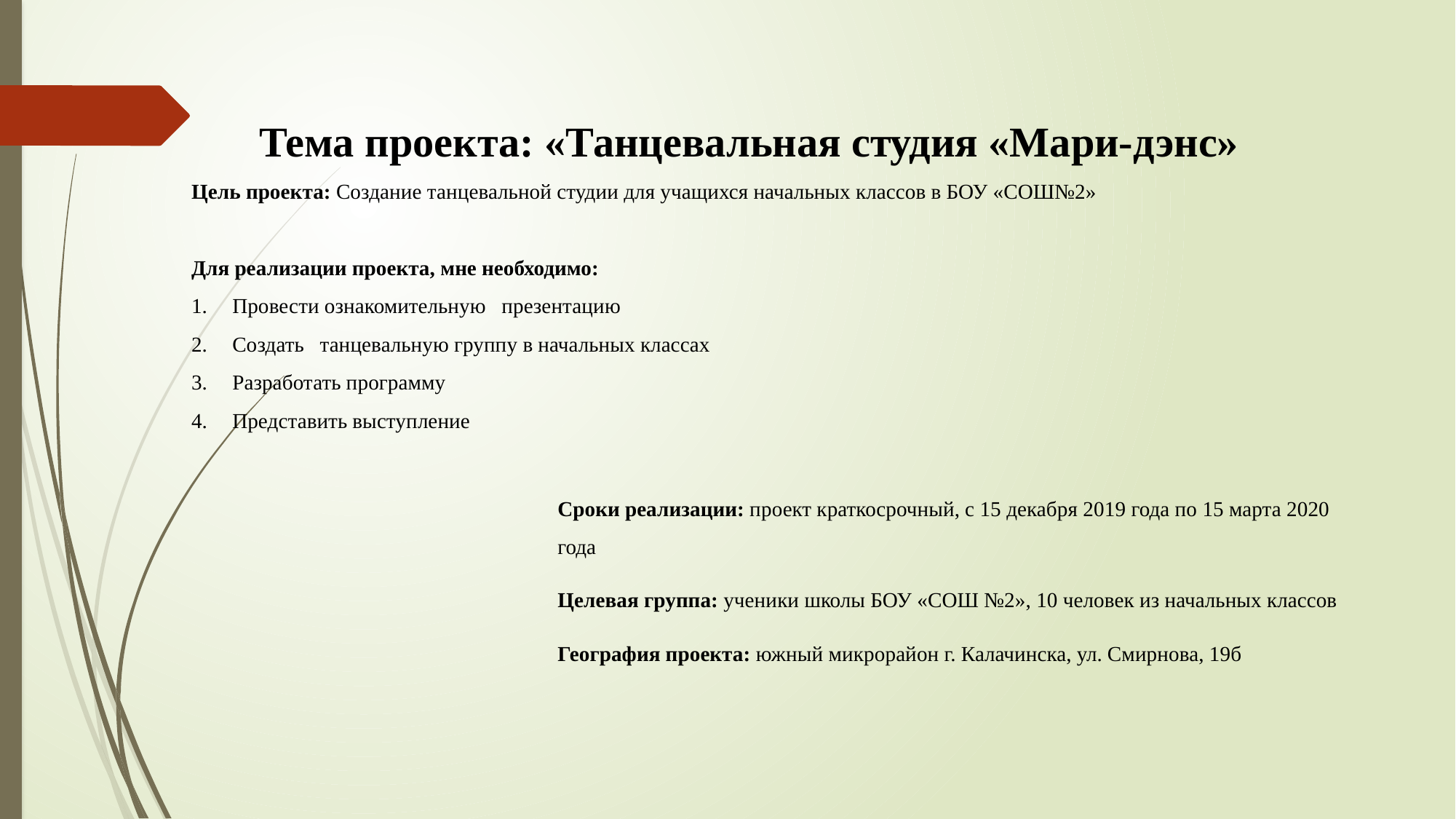

Тема проекта: «Танцевальная студия «Мари-дэнс»
Цель проекта: Создание танцевальной студии для учащихся начальных классов в БОУ «СОШ№2»

Для реализации проекта, мне необходимо:
Провести ознакомительную   презентацию
Создать   танцевальную группу в начальных классах
Разработать программу
Представить выступление
Сроки реализации: проект краткосрочный, с 15 декабря 2019 года по 15 марта 2020 года
Целевая группа: ученики школы БОУ «СОШ №2», 10 человек из начальных классов
География проекта: южный микрорайон г. Калачинска, ул. Смирнова, 19б